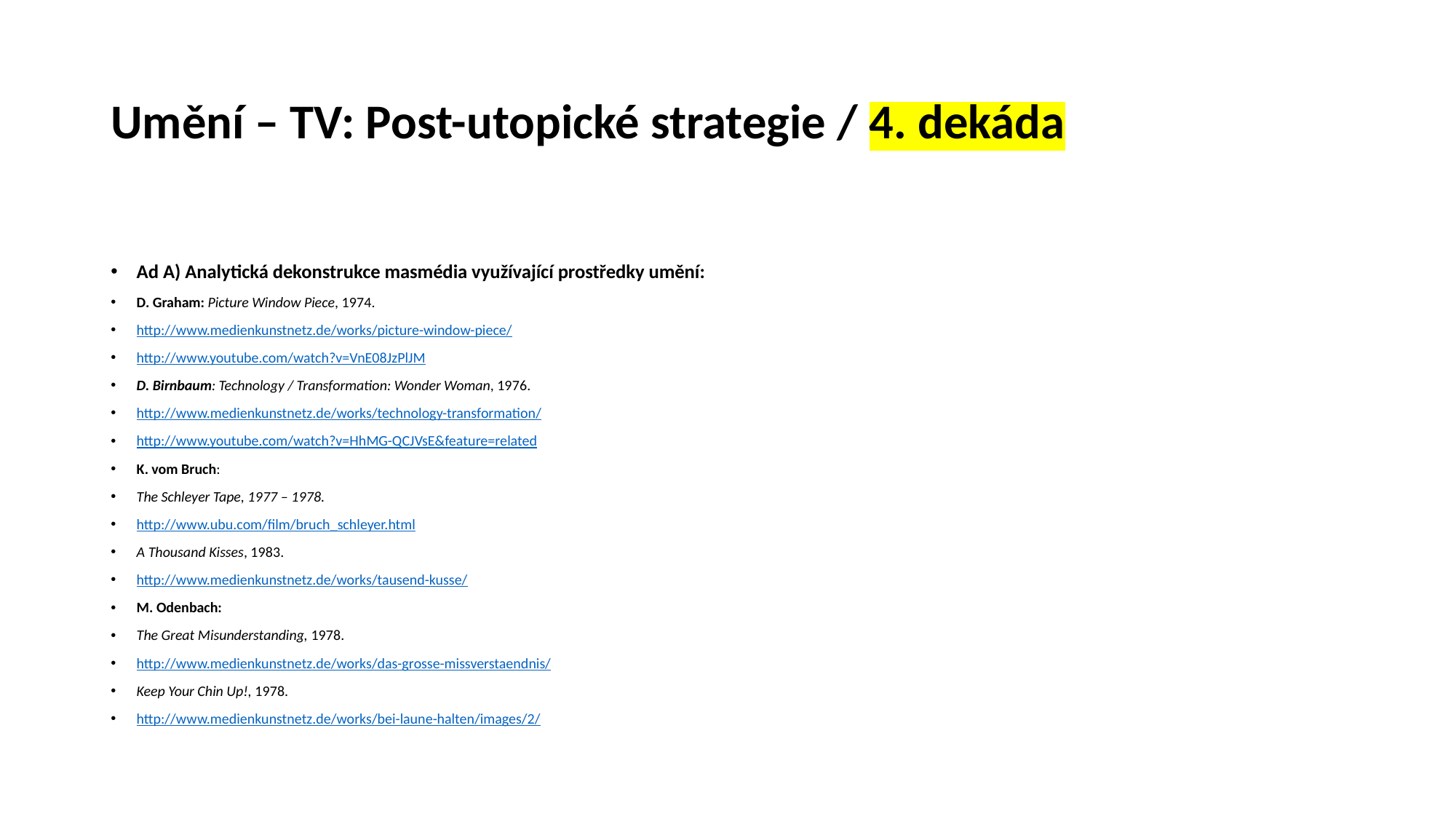

# Umění – TV: Post-utopické strategie / 4. dekáda

Ad A) Analytická dekonstrukce masmédia využívající prostředky umění:
D. Graham: Picture Window Piece, 1974.
http://www.medienkunstnetz.de/works/picture-window-piece/
http://www.youtube.com/watch?v=VnE08JzPlJM
D. Birnbaum: Technology / Transformation: Wonder Woman, 1976.
http://www.medienkunstnetz.de/works/technology-transformation/
http://www.youtube.com/watch?v=HhMG-QCJVsE&feature=related
K. vom Bruch:
The Schleyer Tape, 1977 – 1978.
http://www.ubu.com/film/bruch_schleyer.html
A Thousand Kisses, 1983.
http://www.medienkunstnetz.de/works/tausend-kusse/
M. Odenbach:
The Great Misunderstanding, 1978.
http://www.medienkunstnetz.de/works/das-grosse-missverstaendnis/
Keep Your Chin Up!, 1978.
http://www.medienkunstnetz.de/works/bei-laune-halten/images/2/